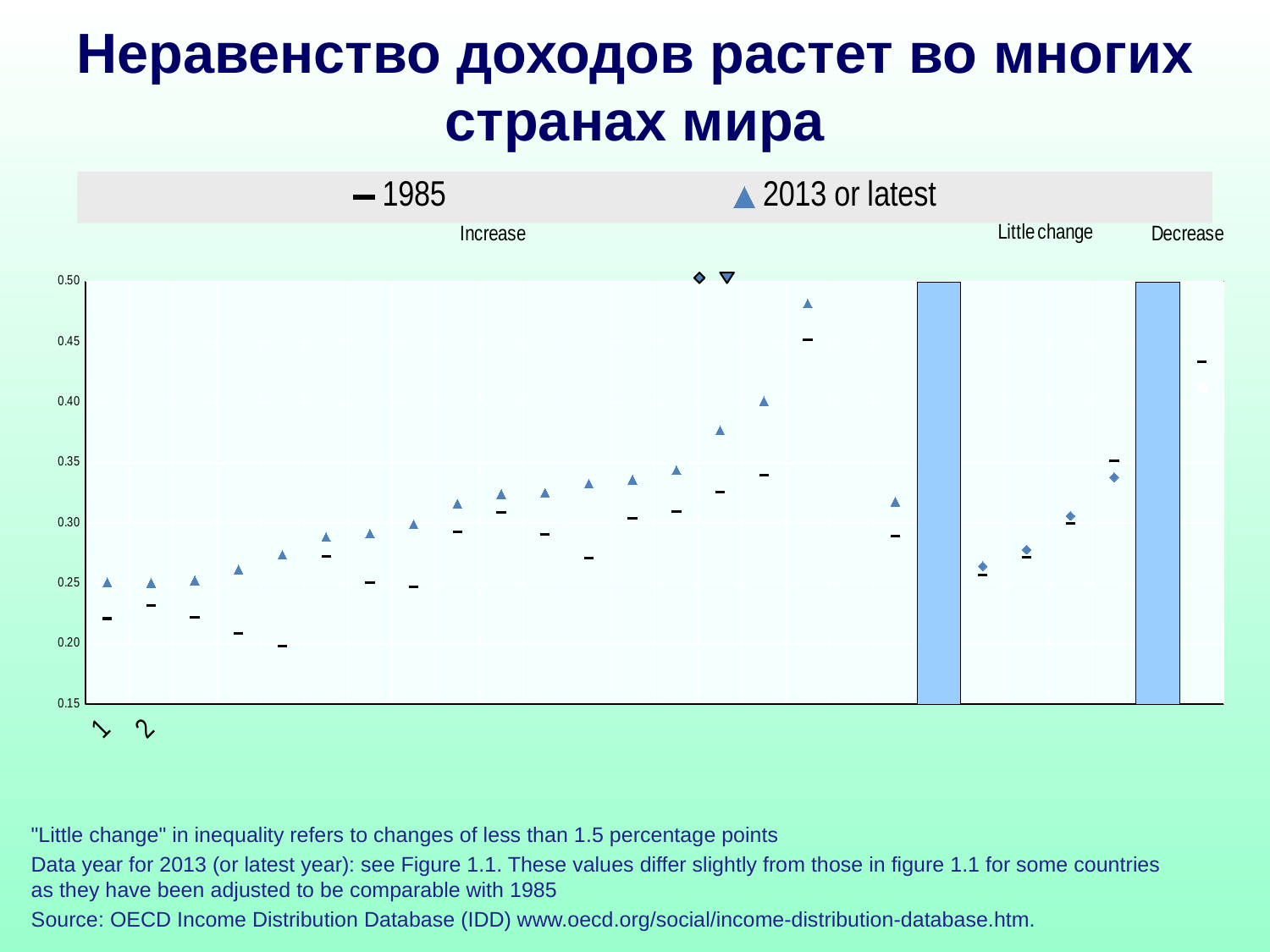

# Неравенство доходов растет во многих странах мира

### Chart

| Category |  | 1985 | 2013 or latest |  |  |
|---|---|---|---|---|---|

"Little change" in inequality refers to changes of less than 1.5 percentage points
Data year for 2013 (or latest year): see Figure 1.1. These values differ slightly from those in figure 1.1 for some countries as they have been adjusted to be comparable with 1985
Source: OECD Income Distribution Database (IDD) www.oecd.org/social/income-distribution-database.htm.